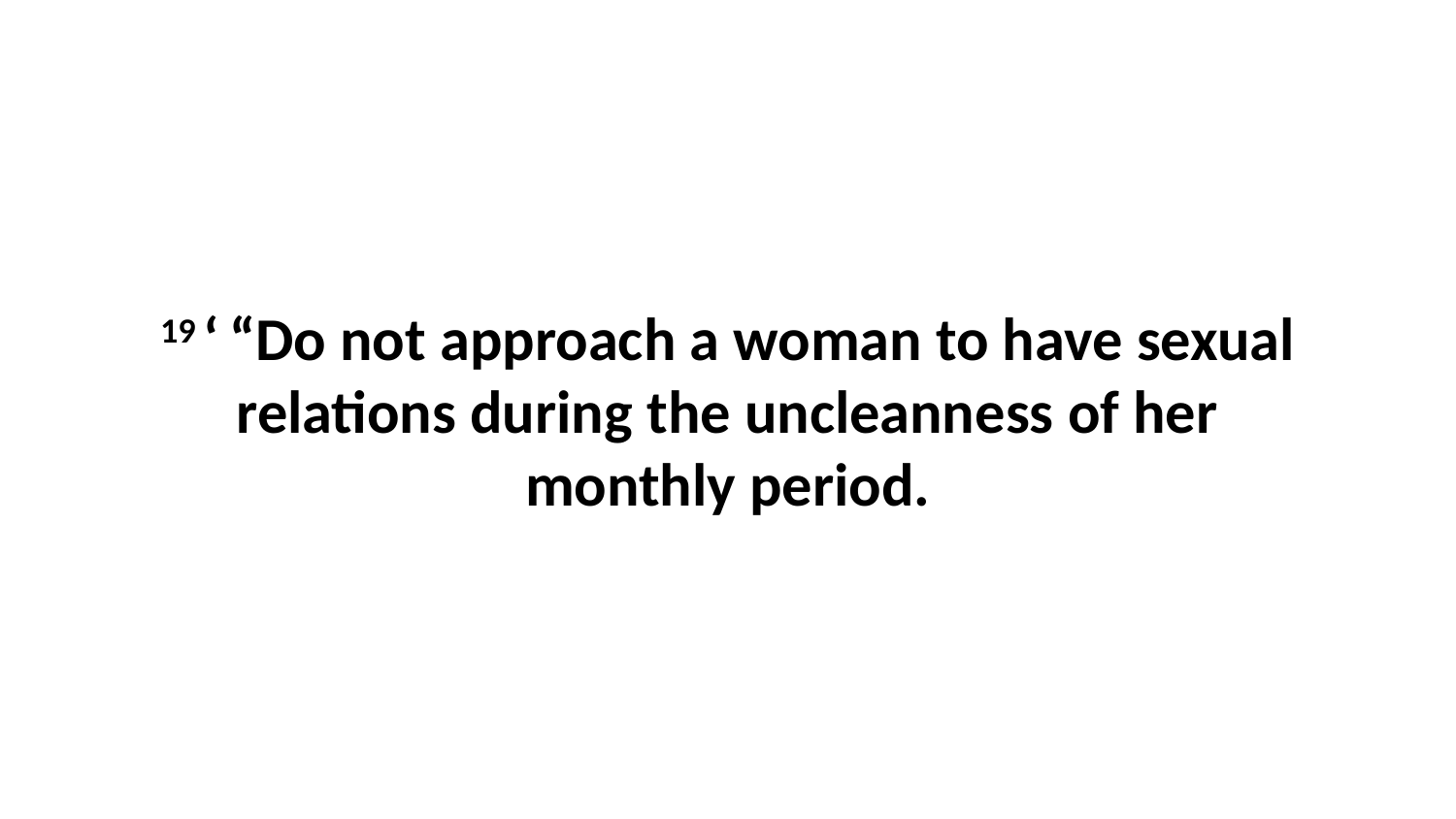

19 ‘ “Do not approach a woman to have sexual relations during the uncleanness of her monthly period.